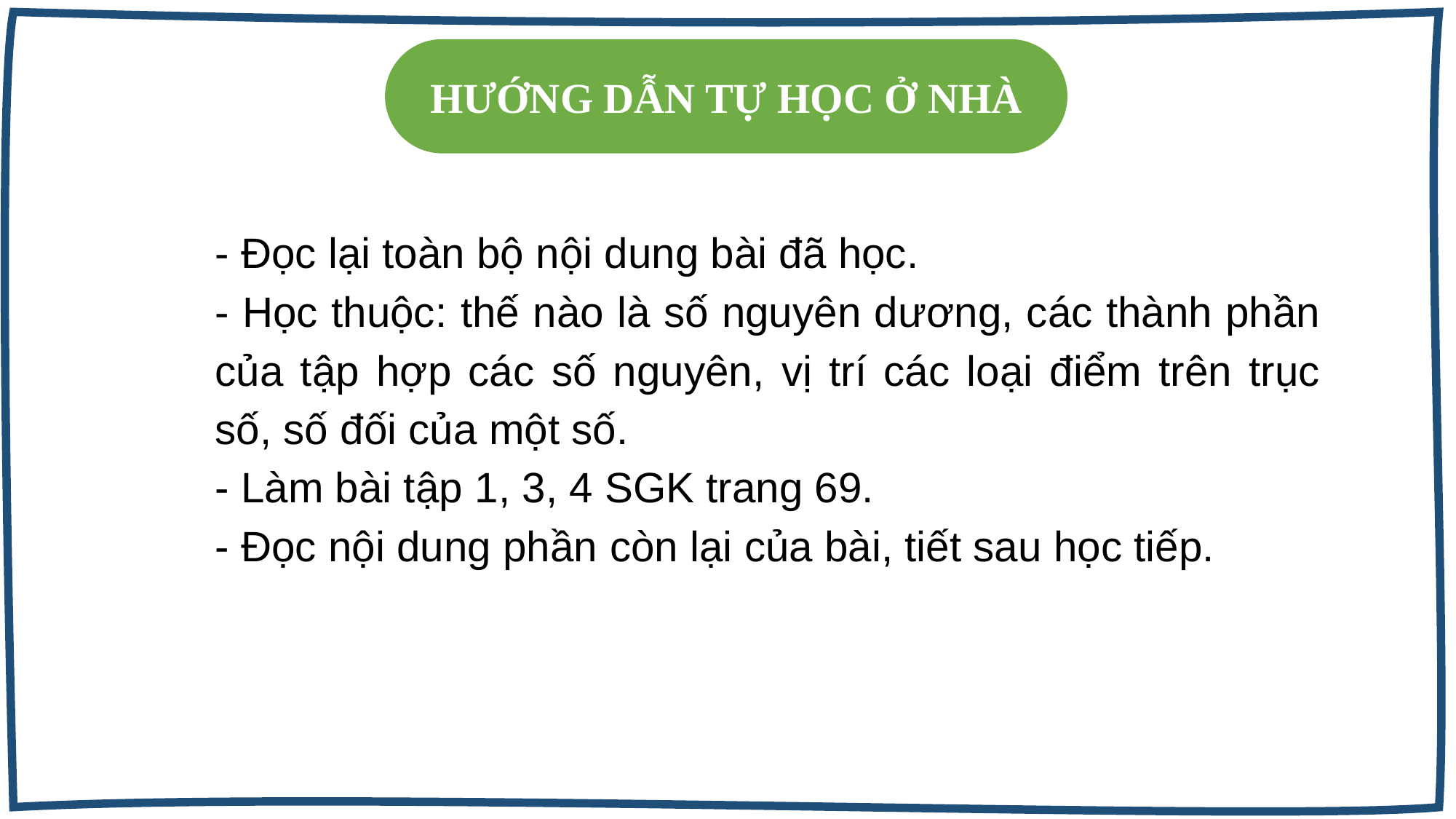

HƯỚNG DẪN TỰ HỌC Ở NHÀ
- Đọc lại toàn bộ nội dung bài đã học.
- Học thuộc: thế nào là số nguyên dương, các thành phần của tập hợp các số nguyên, vị trí các loại điểm trên trục số, số đối của một số.
- Làm bài tập 1, 3, 4 SGK trang 69.
- Đọc nội dung phần còn lại của bài, tiết sau học tiếp.